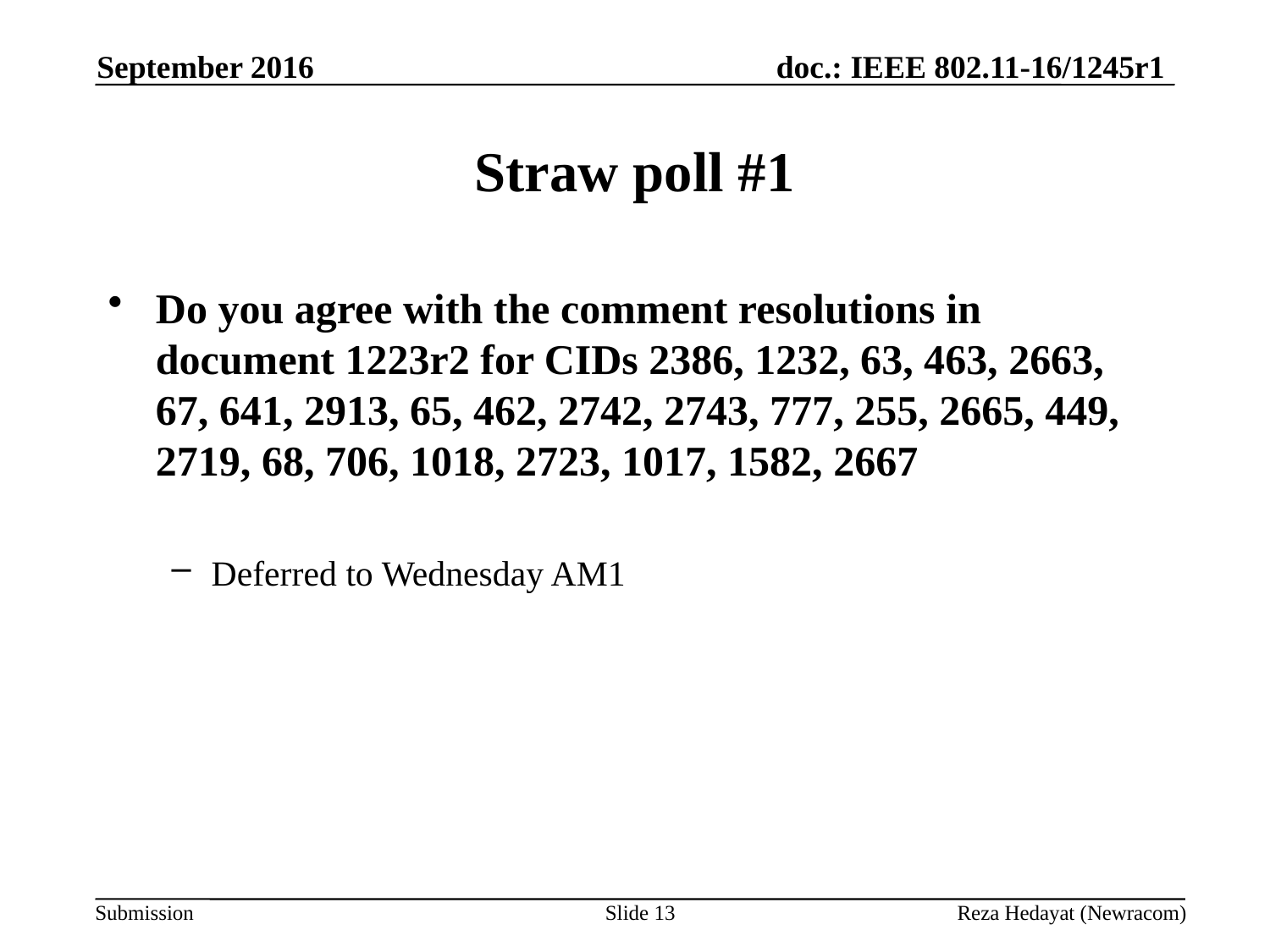

September 2016
# Straw poll #1
Do you agree with the comment resolutions in document 1223r2 for CIDs 2386, 1232, 63, 463, 2663, 67, 641, 2913, 65, 462, 2742, 2743, 777, 255, 2665, 449, 2719, 68, 706, 1018, 2723, 1017, 1582, 2667

Deferred to Wednesday AM1
Slide 13
Reza Hedayat (Newracom)